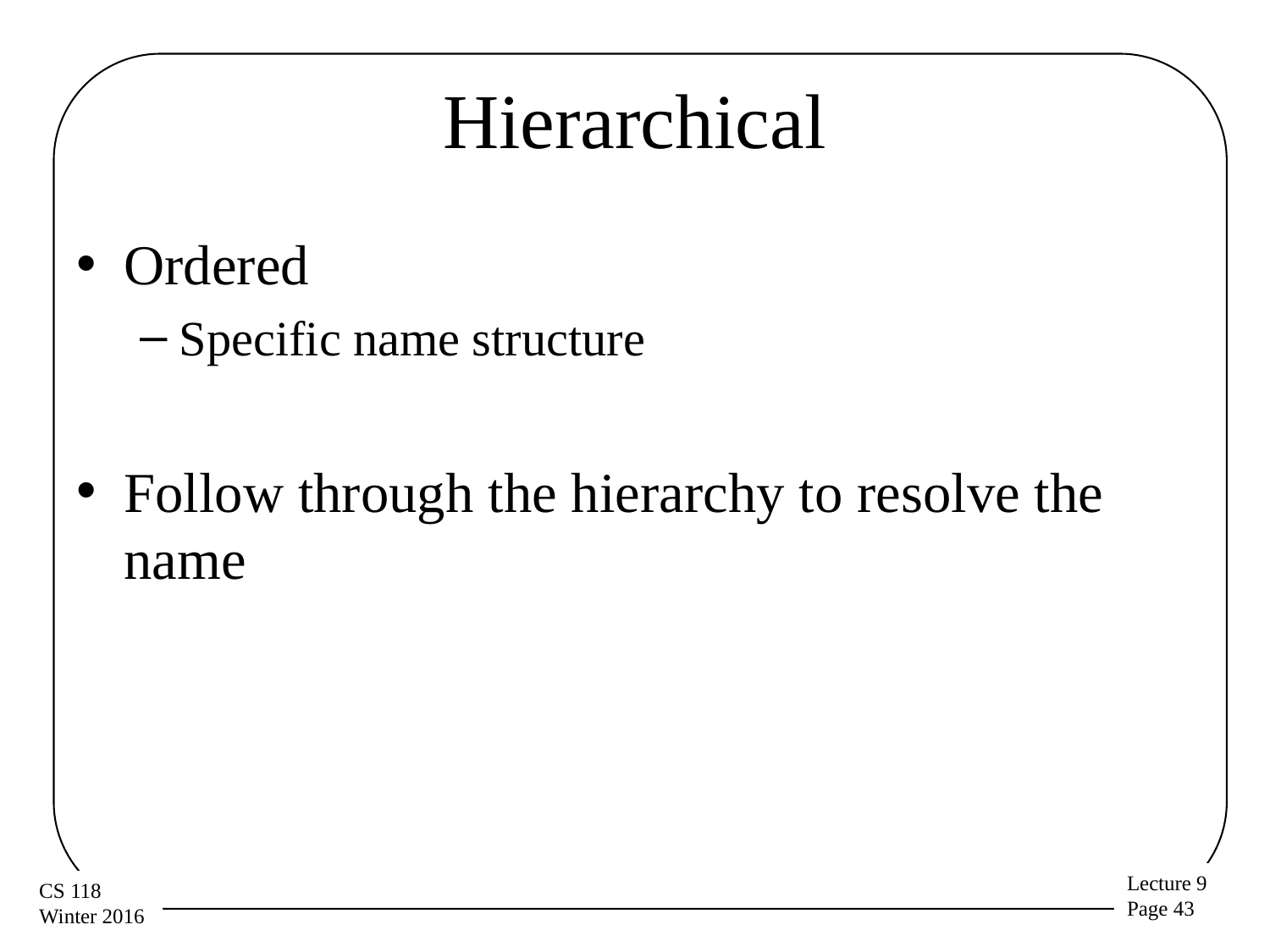

# Hierarchical
Ordered
Specific name structure

Follow through the hierarchy to resolve the name